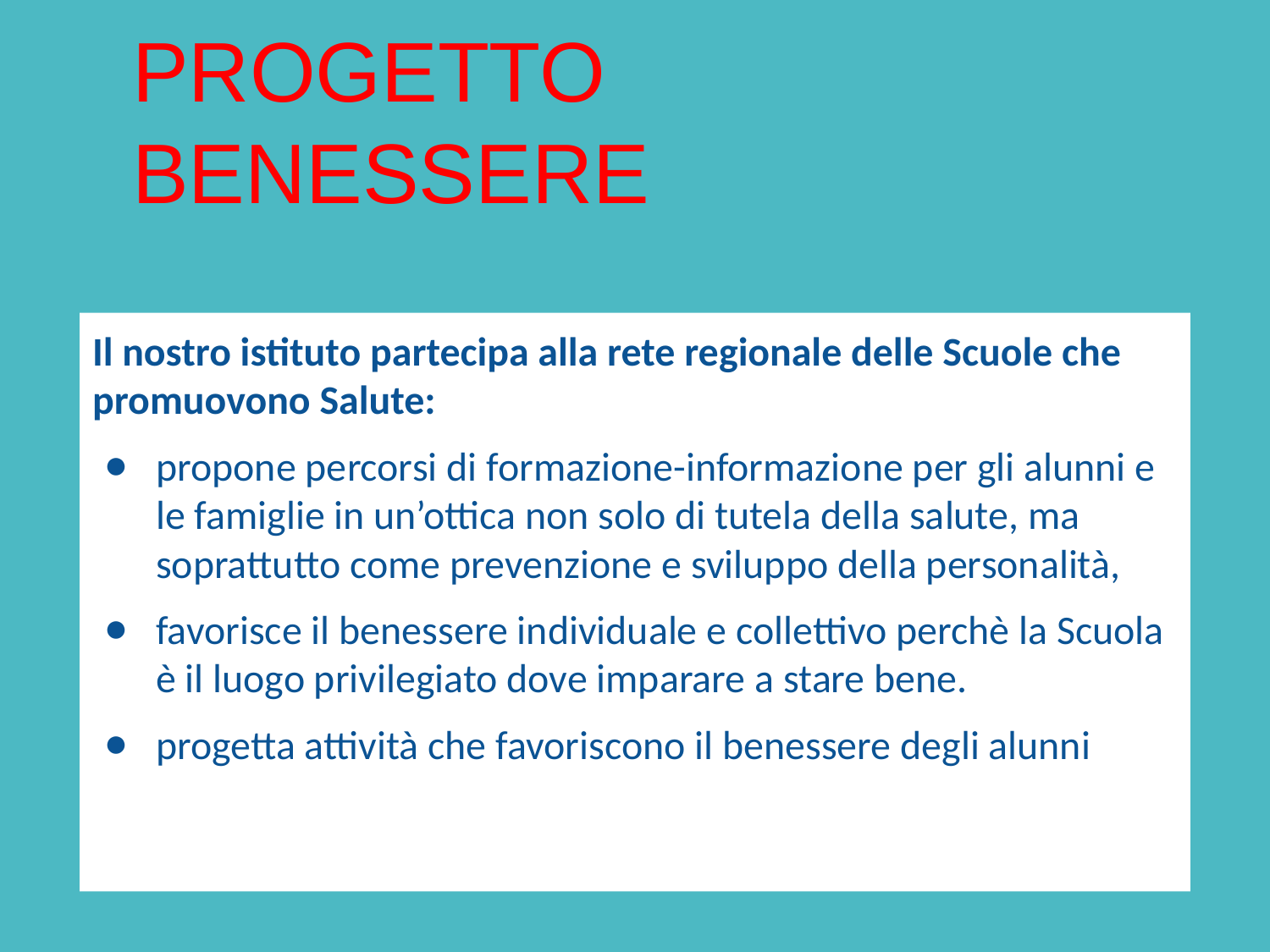

# PROGETTO BENESSERE
Il nostro istituto partecipa alla rete regionale delle Scuole che promuovono Salute:
propone percorsi di formazione-informazione per gli alunni e le famiglie in un’ottica non solo di tutela della salute, ma soprattutto come prevenzione e sviluppo della personalità,
favorisce il benessere individuale e collettivo perchè la Scuola è il luogo privilegiato dove imparare a stare bene.
progetta attività che favoriscono il benessere degli alunni